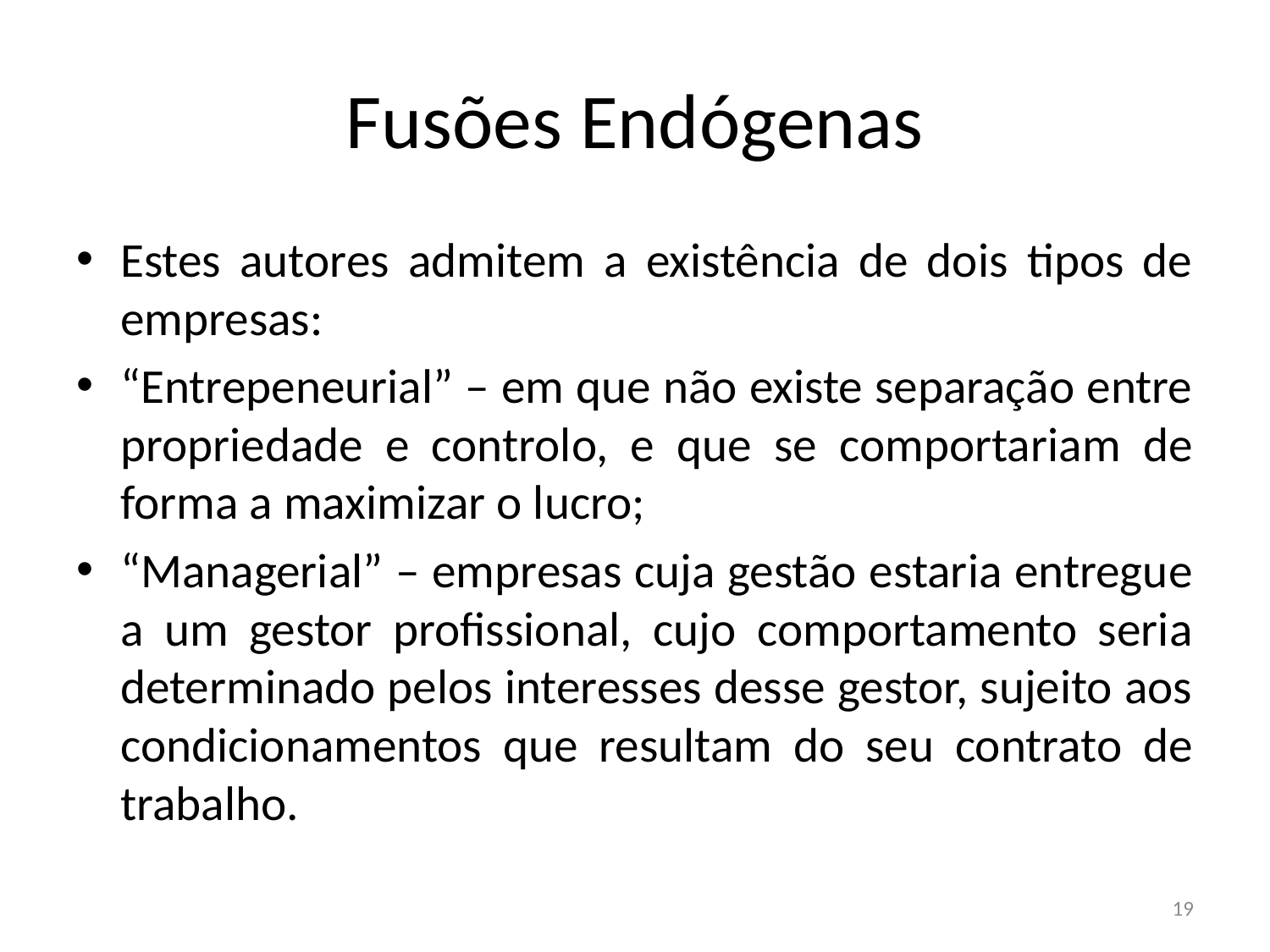

# Fusões Endógenas
Estes autores admitem a existência de dois tipos de empresas:
“Entrepeneurial” – em que não existe separação entre propriedade e controlo, e que se comportariam de forma a maximizar o lucro;
“Managerial” – empresas cuja gestão estaria entregue a um gestor profissional, cujo comportamento seria determinado pelos interesses desse gestor, sujeito aos condicionamentos que resultam do seu contrato de trabalho.
19